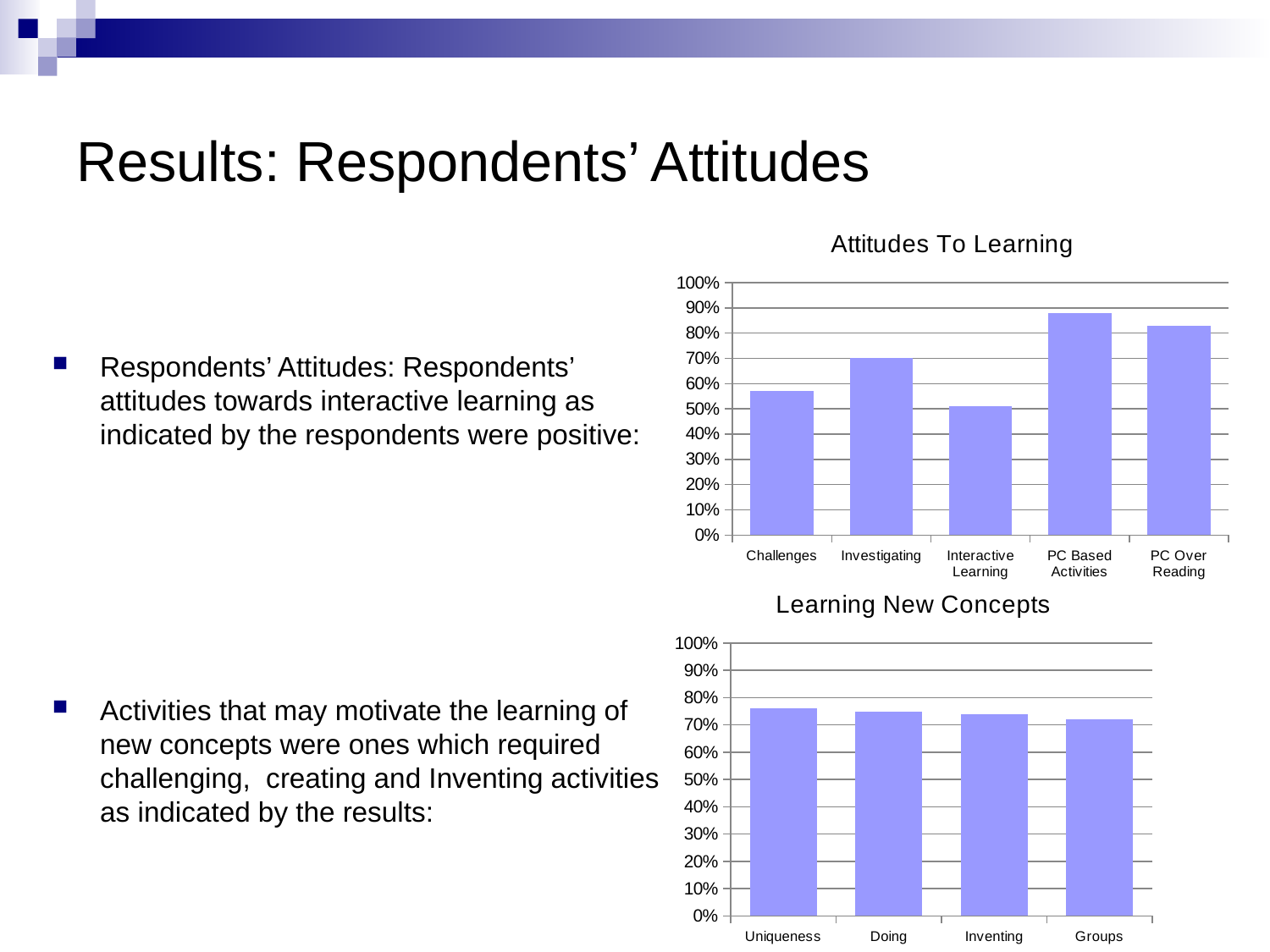

# Results: Respondents’ Attitudes

### Chart: Attitudes To Learning

| Category | Item |
|---|---|
| Challenges | 0.57 |
| Investigating | 0.7000000000000005 |
| Interactive Learning | 0.51 |
| PC Based Activities | 0.88 |
| PC Over Reading | 0.8300000000000005 |

Respondents’ Attitudes: Respondents’ attitudes towards interactive learning as indicated by the respondents were positive:

Activities that may motivate the learning of new concepts were ones which required  challenging,  creating and Inventing activities as indicated by the results:

### Chart: Learning New Concepts

| Category | Item |
|---|---|
| Uniqueness | 0.7600000000000006 |
| Doing | 0.7500000000000006 |
| Inventing | 0.7400000000000005 |
| Groups | 0.7200000000000005 |